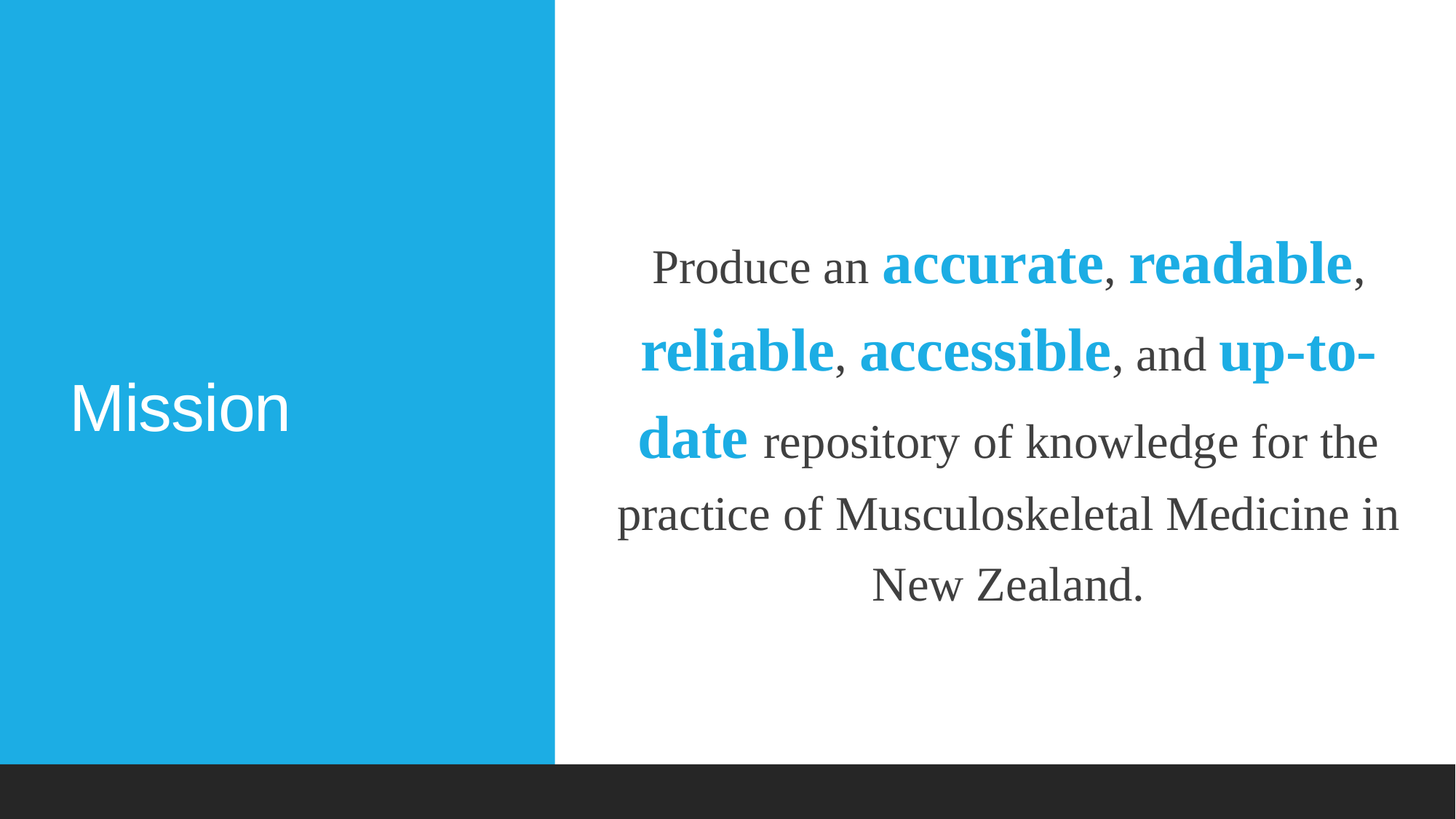

# Mission
Produce an accurate, readable, reliable, accessible, and up-to-date repository of knowledge for the practice of Musculoskeletal Medicine in New Zealand.